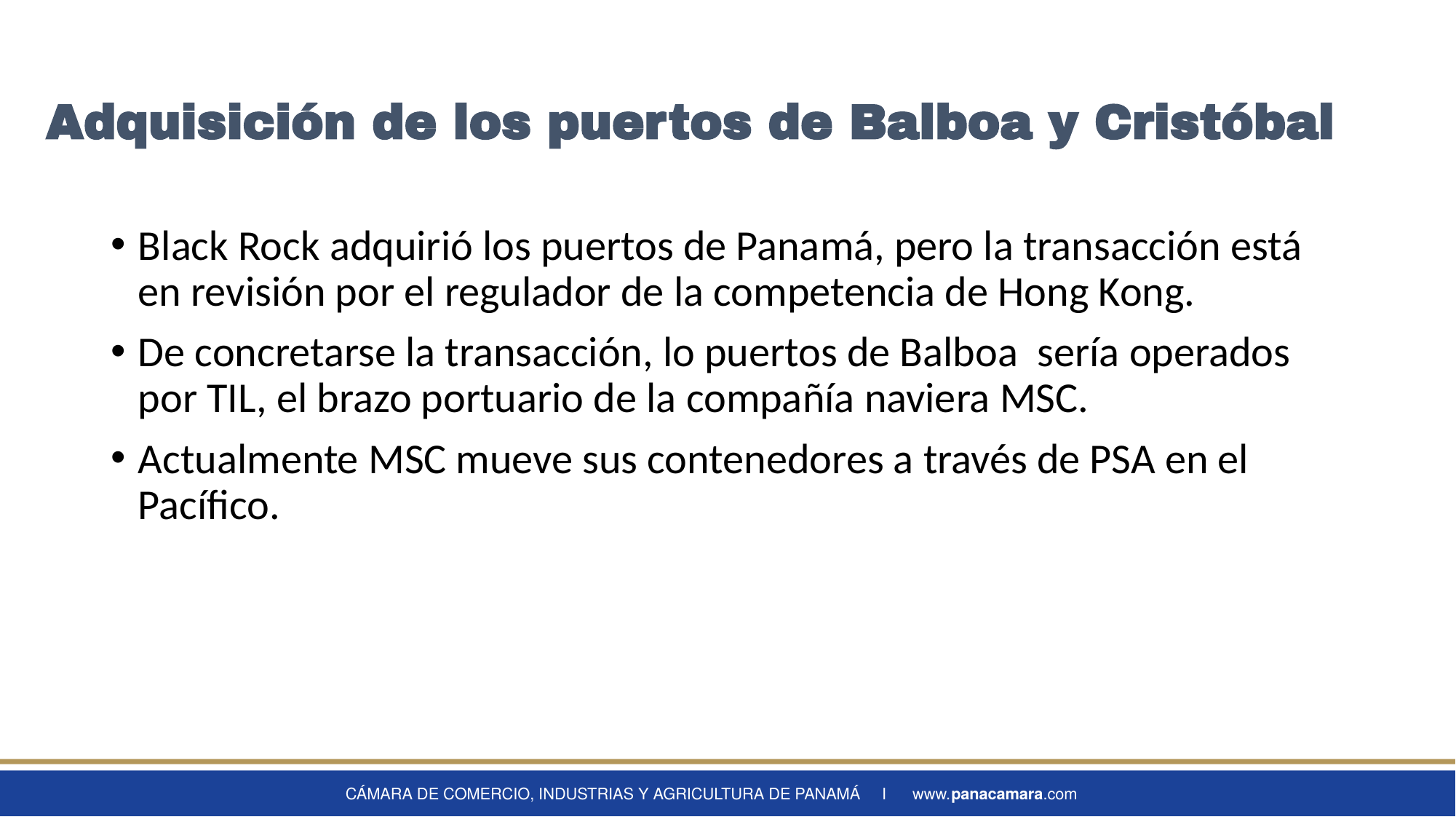

# Adquisición de los puertos de Balboa y Cristóbal
Black Rock adquirió los puertos de Panamá, pero la transacción está en revisión por el regulador de la competencia de Hong Kong.
De concretarse la transacción, lo puertos de Balboa  sería operados por TIL, el brazo portuario de la compañía naviera MSC.
Actualmente MSC mueve sus contenedores a través de PSA en el Pacífico.

CÁMARA DE COMERCIO, INDUSTRIAS Y AGRICULTURA DE PANAMÁ     I      www.panacamara.com
26